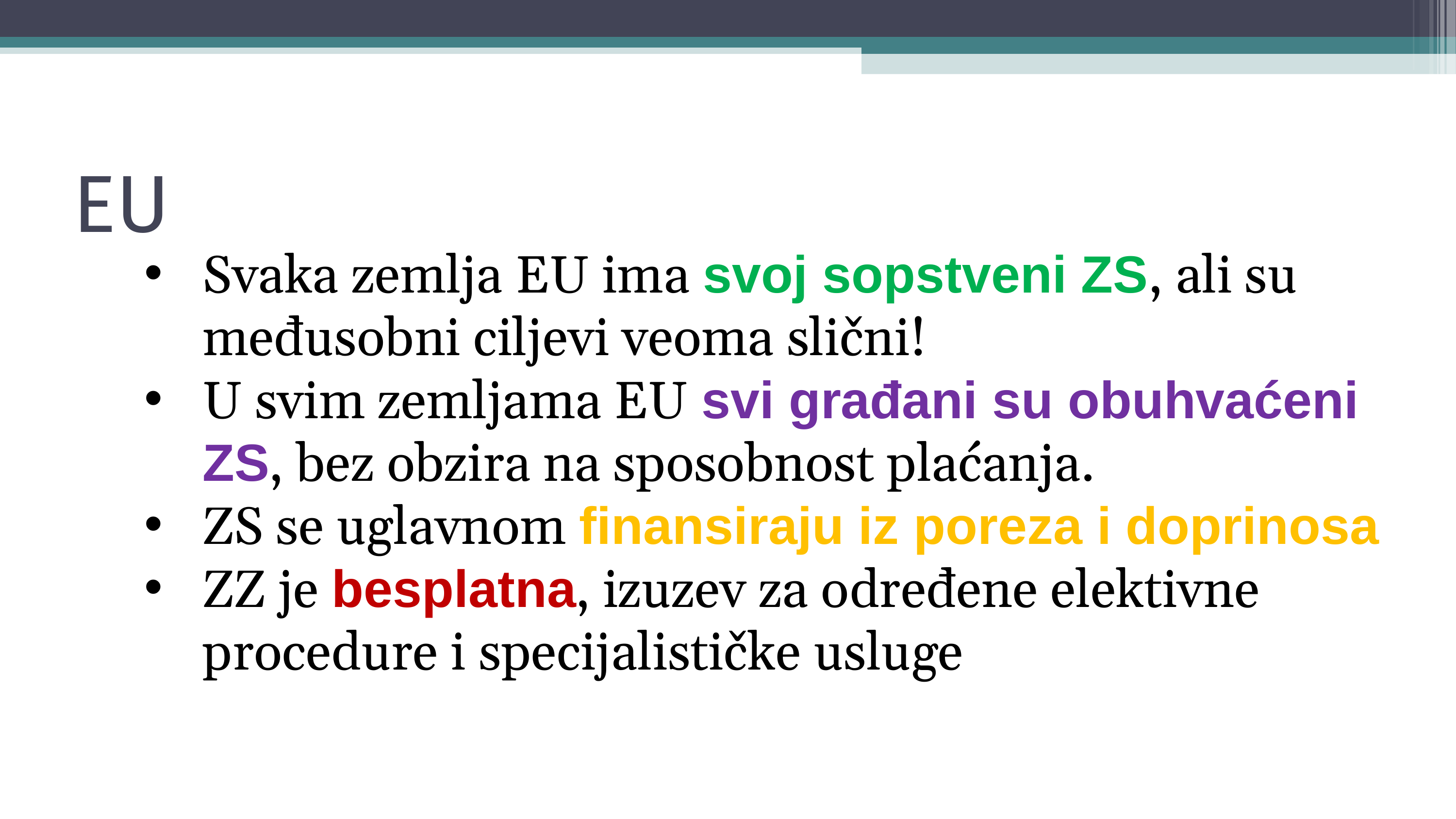

EU
Svaka zemlja EU ima svoj sopstveni ZS, ali su međusobni ciljevi veoma slični!
U svim zemljama EU svi građani su obuhvaćeni ZS, bez obzira na sposobnost plaćanja.
ZS se uglavnom finansiraju iz poreza i doprinosa
ZZ je besplatna, izuzev za određene elektivne procedure i specijalističke usluge